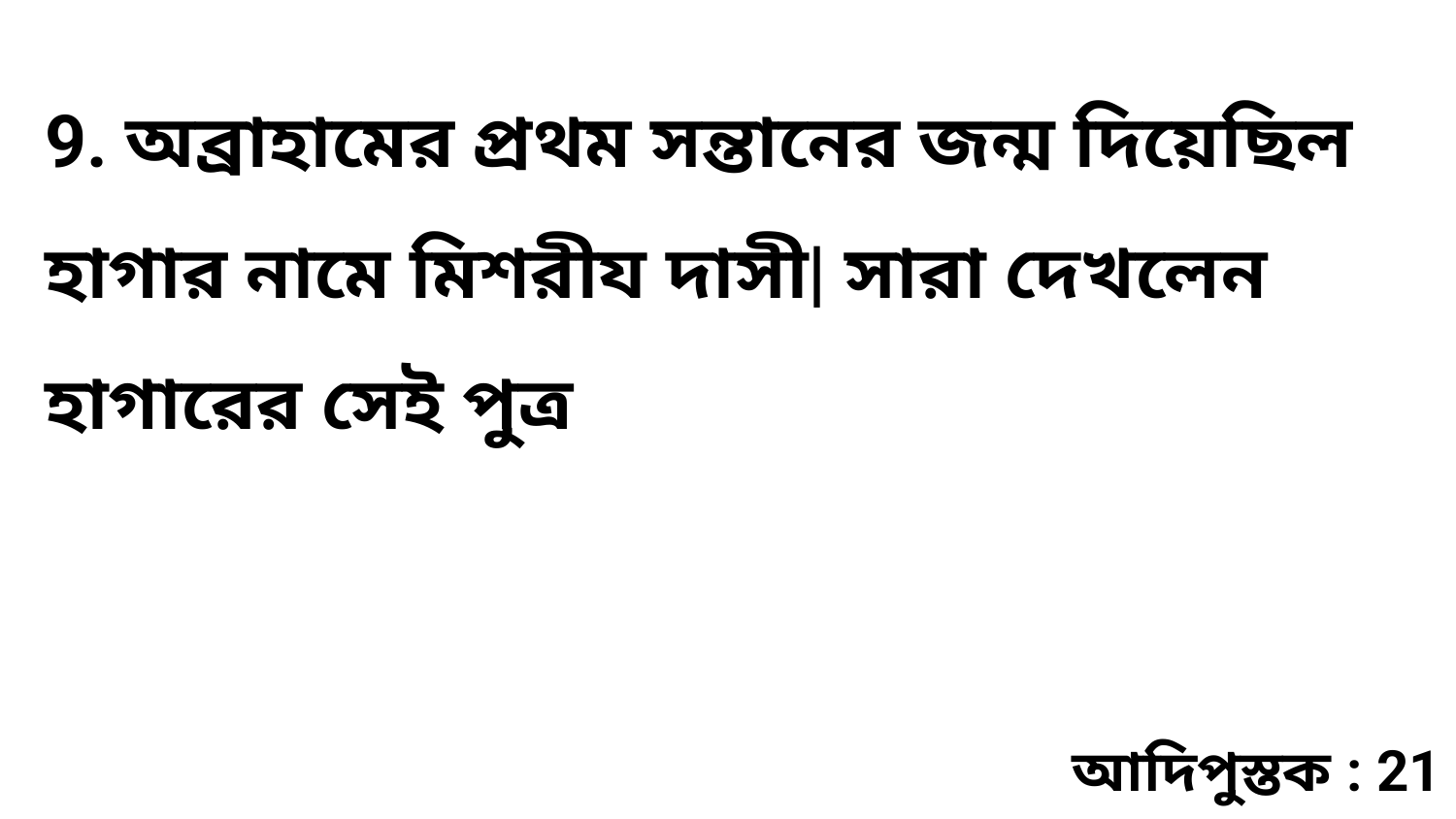

9. অব্রাহামের প্রথম সন্তানের জন্ম দিয়েছিল হাগার নামে মিশরীয দাসী| সারা দেখলেন হাগারের সেই পুত্র
আদিপুস্তক : 21